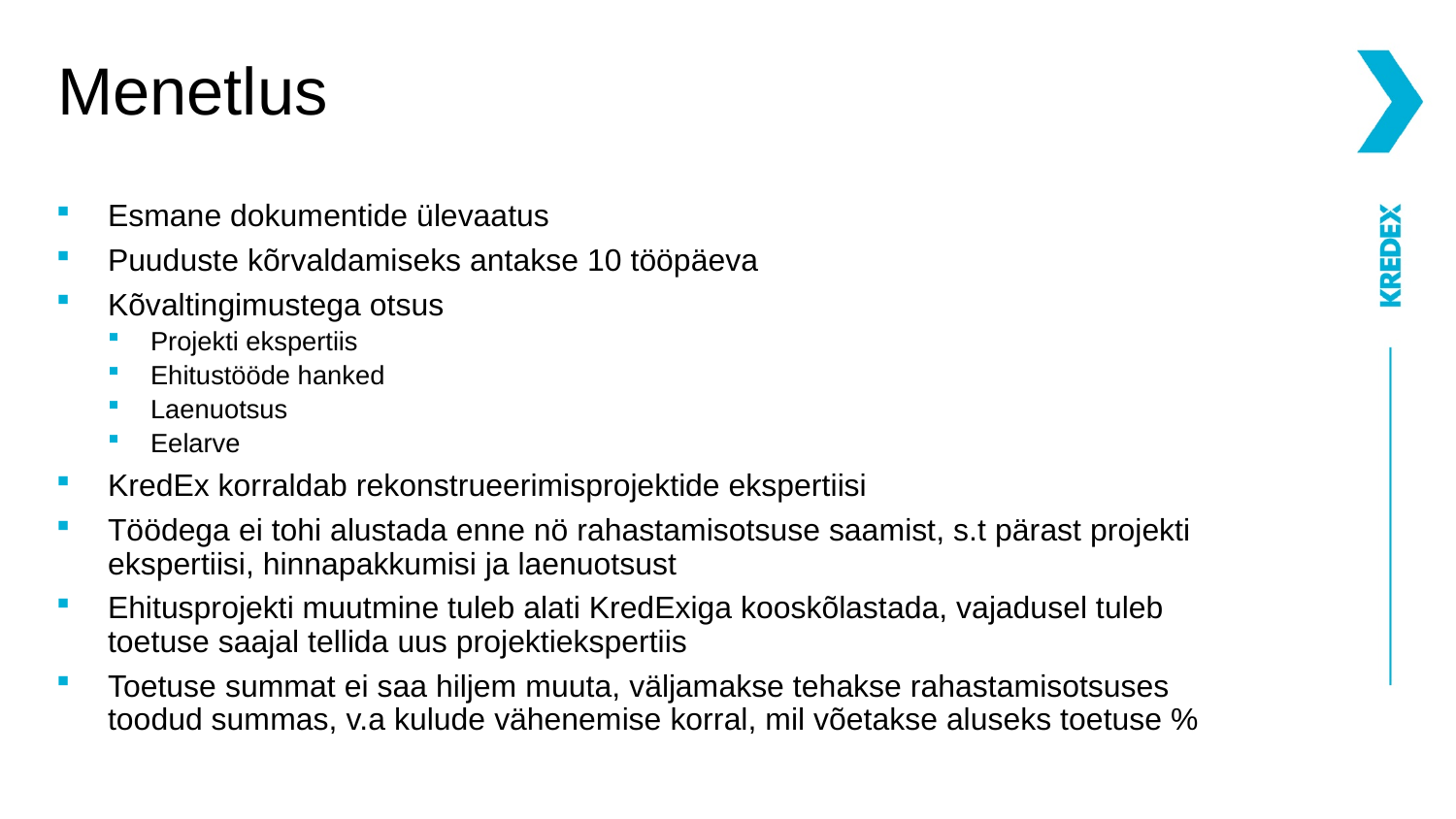

# Menetlus
Esmane dokumentide ülevaatus
Puuduste kõrvaldamiseks antakse 10 tööpäeva
Kõvaltingimustega otsus
Projekti ekspertiis
Ehitustööde hanked
Laenuotsus
Eelarve
KredEx korraldab rekonstrueerimisprojektide ekspertiisi
Töödega ei tohi alustada enne nö rahastamisotsuse saamist, s.t pärast projekti ekspertiisi, hinnapakkumisi ja laenuotsust
Ehitusprojekti muutmine tuleb alati KredExiga kooskõlastada, vajadusel tuleb toetuse saajal tellida uus projektiekspertiis
Toetuse summat ei saa hiljem muuta, väljamakse tehakse rahastamisotsuses toodud summas, v.a kulude vähenemise korral, mil võetakse aluseks toetuse %